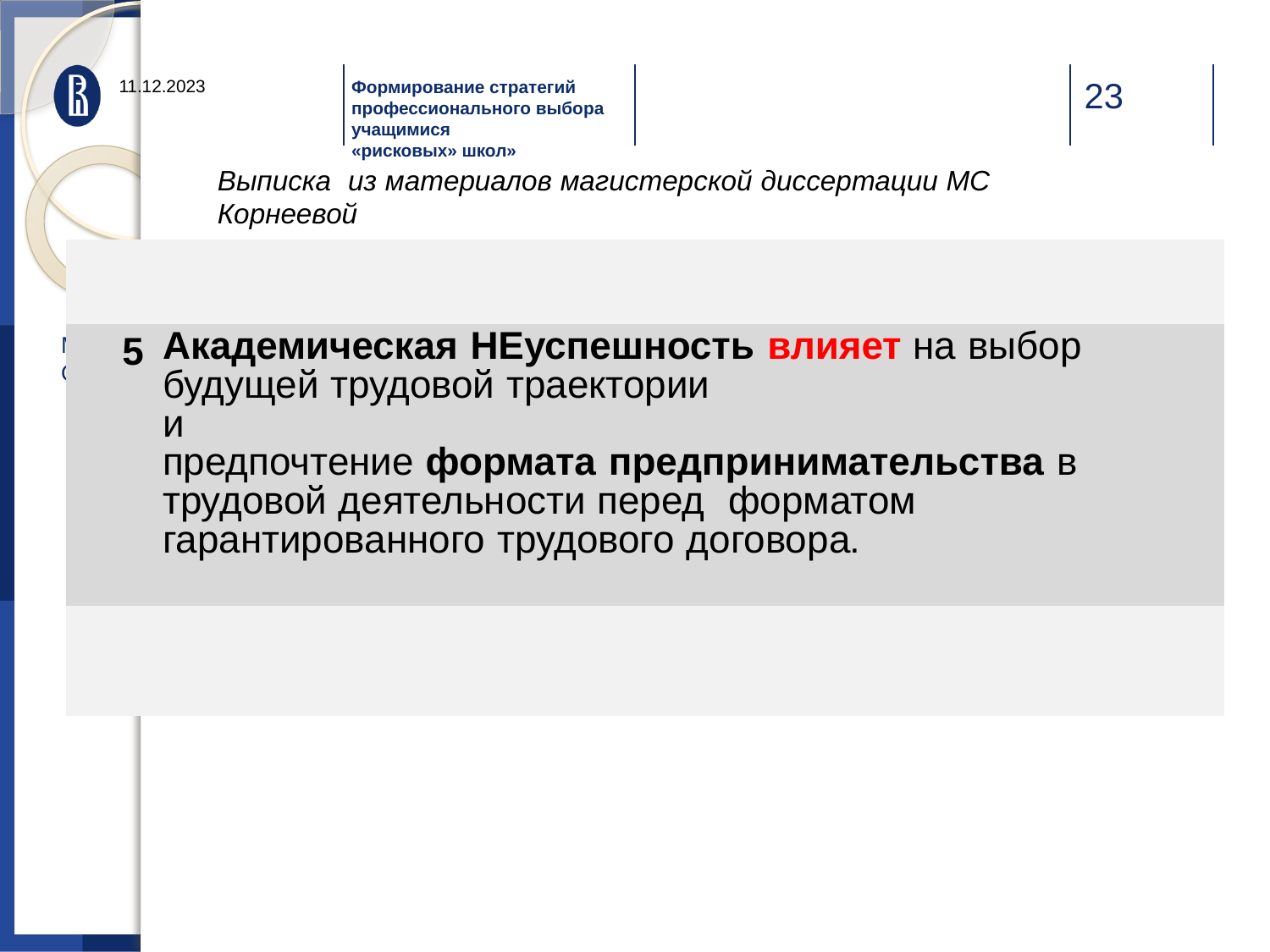

11.12.2023
Формирование стратегий профессионального выбора учащимися
«рисковых» школ»
Выписка  из материалов магистерской диссертации МС Корнеевой
|  |  |
| --- | --- |
| 5 | Академическая НЕуспешность влияет на выбор будущей трудовой траектории и предпочтение формата предпринимательства в трудовой деятельности перед форматом гарантированного трудового договора. |
|  |  |
МП «УПРАВЛЕНИЕ ОБРАЗОВАНИЕМ»